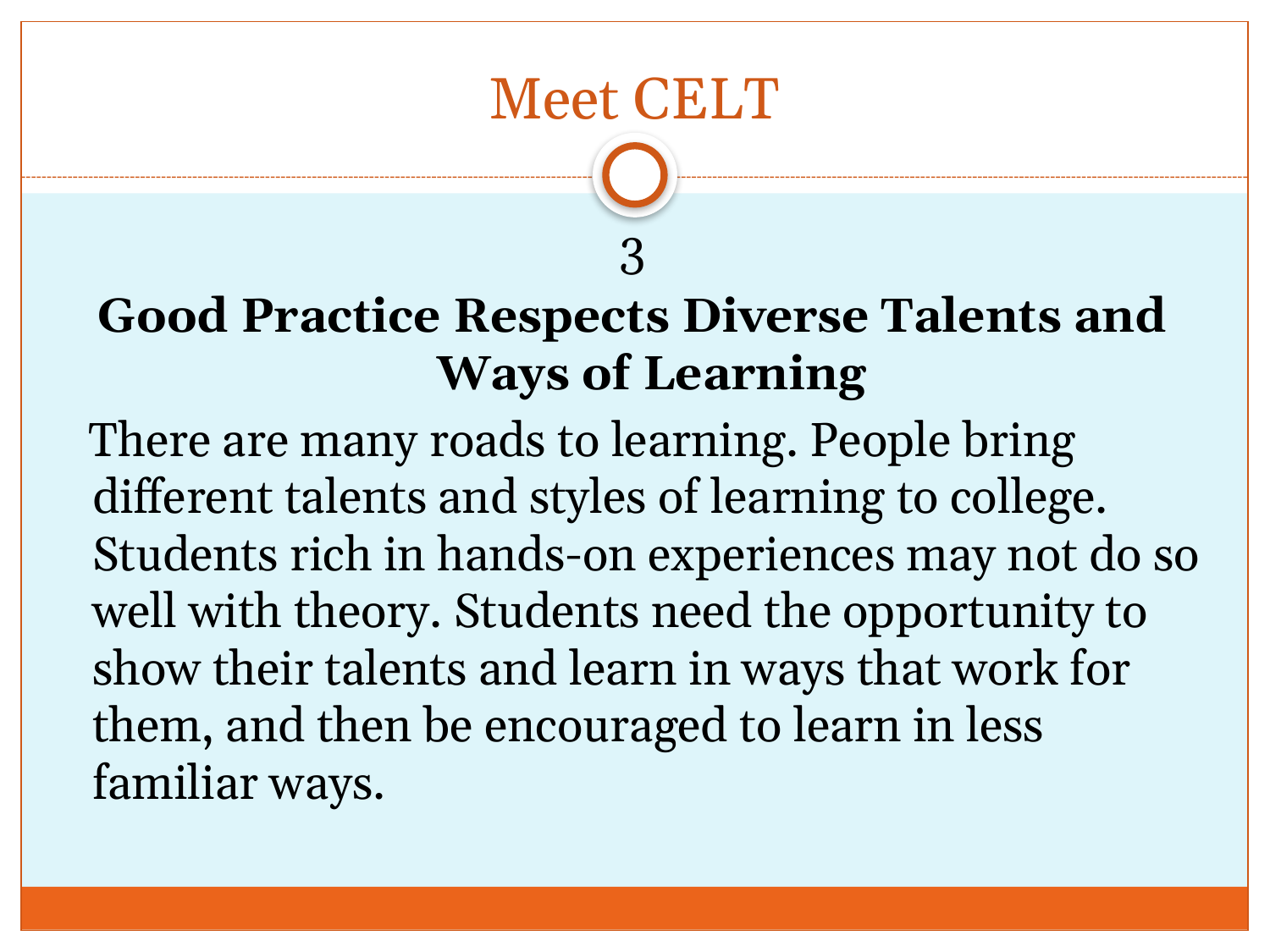

# Meet CELT
3
Good Practice Respects Diverse Talents and Ways of Learning
   There are many roads to learning. People bring different talents and styles of learning to college. Students rich in hands-on experiences may not do so well with theory. Students need the opportunity to show their talents and learn in ways that work for them, and then be encouraged to learn in less familiar ways.